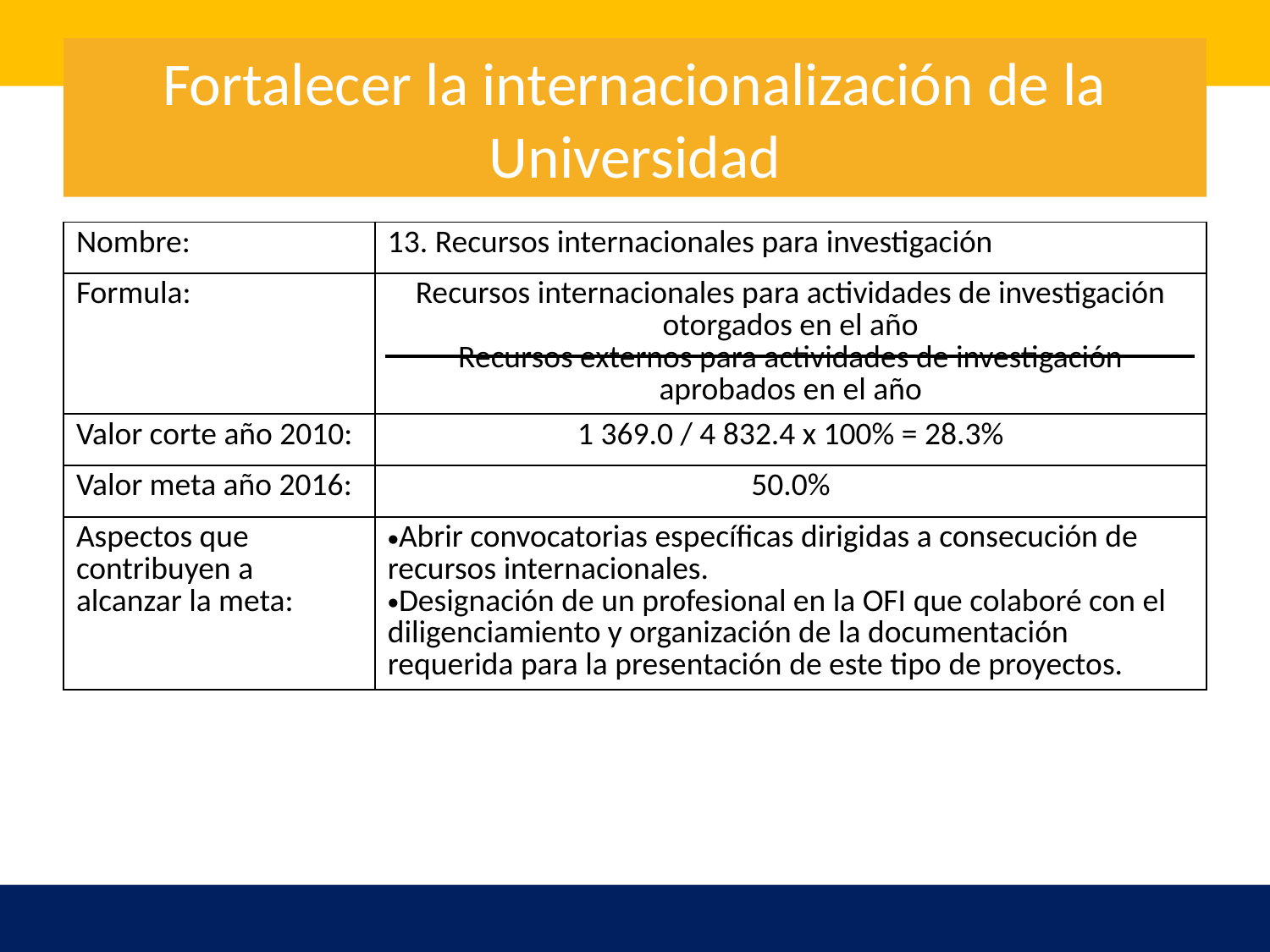

# Fortalecer la internacionalización de la Universidad
| Nombre: | 13. Recursos internacionales para investigación |
| --- | --- |
| Formula: | Recursos internacionales para actividades de investigación otorgados en el año Recursos externos para actividades de investigación aprobados en el año |
| Valor corte año 2010: | 1 369.0 / 4 832.4 x 100% = 28.3% |
| Valor meta año 2016: | 50.0% |
| Aspectos que contribuyen a alcanzar la meta: | Abrir convocatorias específicas dirigidas a consecución de recursos internacionales. Designación de un profesional en la OFI que colaboré con el diligenciamiento y organización de la documentación requerida para la presentación de este tipo de proyectos. |